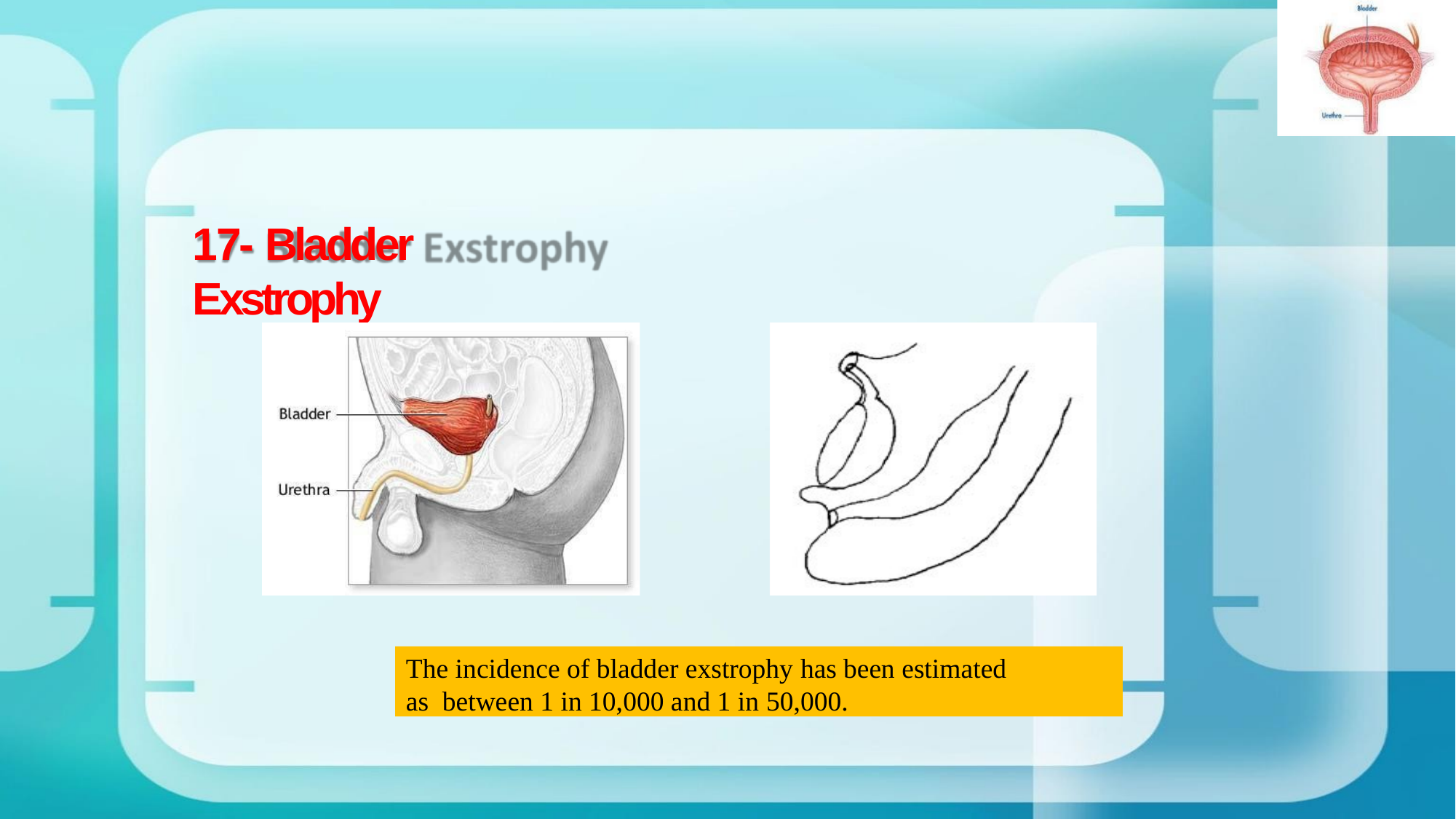

# 17- Bladder Exstrophy

The incidence of bladder exstrophy has been estimated as  between 1 in 10,000 and 1 in 50,000.